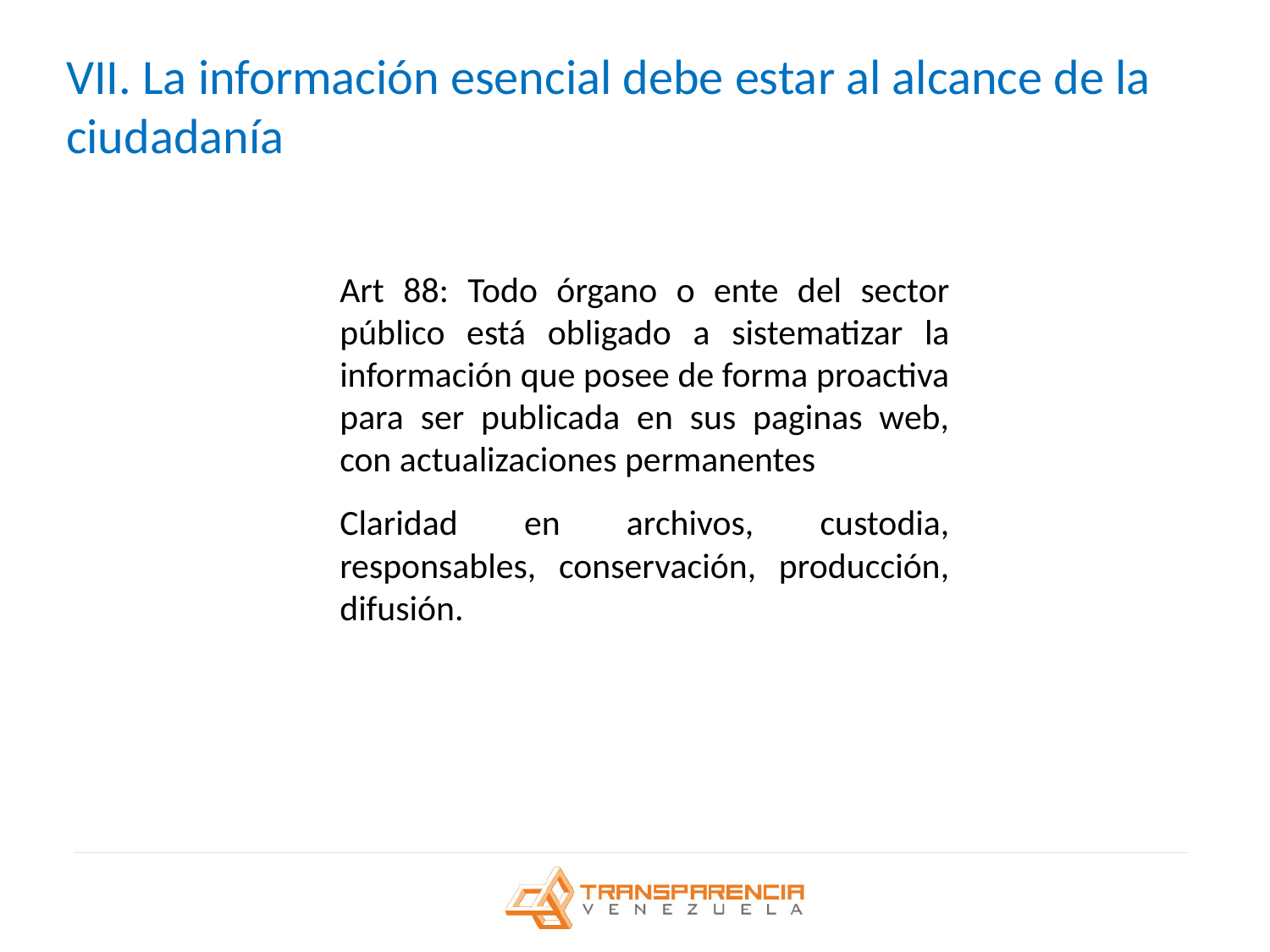

VII. La información esencial debe estar al alcance de la ciudadanía
Art 88: Todo órgano o ente del sector público está obligado a sistematizar la información que posee de forma proactiva para ser publicada en sus paginas web, con actualizaciones permanentes
Claridad en archivos, custodia, responsables, conservación, producción, difusión.